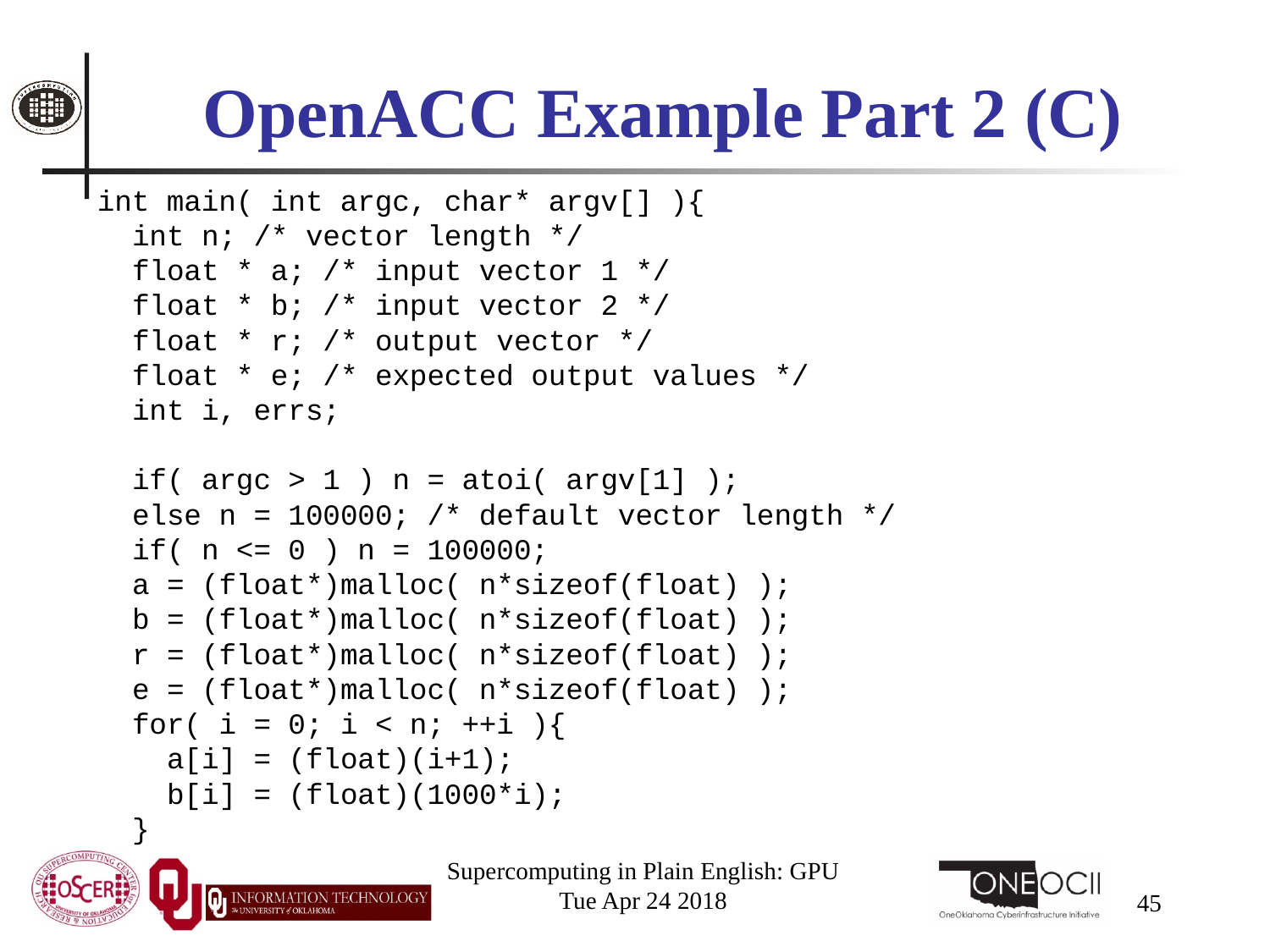

# OpenACC Example Part 2 (C)
int main( int argc, char* argv[] ){
  int n; /* vector length */
  float * a; /* input vector 1 */
  float * b; /* input vector 2 */
  float * r; /* output vector */
  float * e; /* expected output values */
  int i, errs;

  if( argc > 1 ) n = atoi( argv[1] );
  else n = 100000; /* default vector length */
  if( n <= 0 ) n = 100000;
  a = (float*)malloc( n*sizeof(float) );
  b = (float*)malloc( n*sizeof(float) );
  r = (float*)malloc( n*sizeof(float) );
  e = (float*)malloc( n*sizeof(float) );
  for( i = 0; i < n; ++i ){
    a[i] = (float)(i+1);
    b[i] = (float)(1000*i);
  }
Supercomputing in Plain English: GPU
Tue Apr 24 2018
45